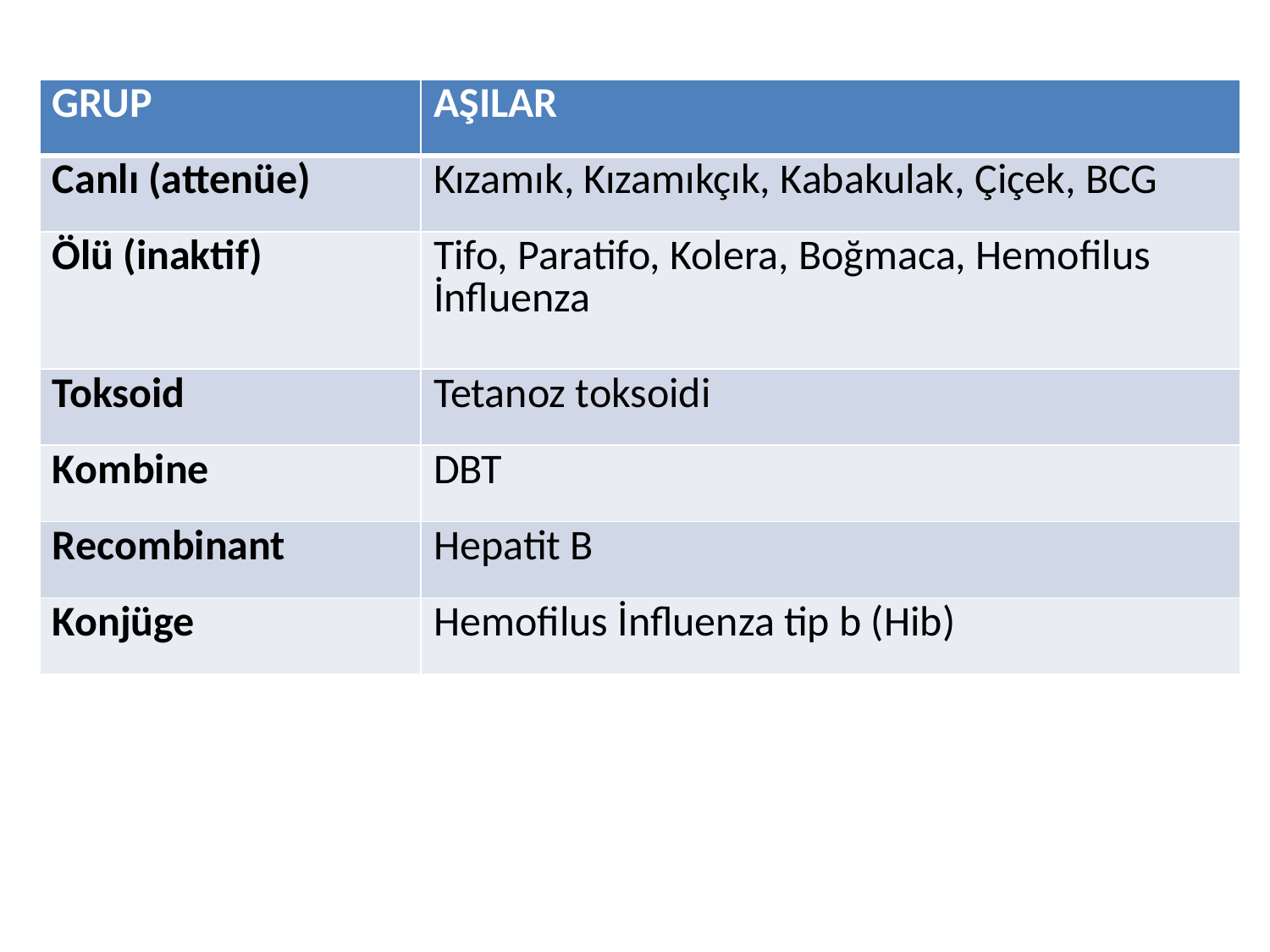

| GRUP | AŞILAR |
| --- | --- |
| Canlı (attenüe) | Kızamık, Kızamıkçık, Kabakulak, Çiçek, BCG |
| Ölü (inaktif) | Tifo, Paratifo, Kolera, Boğmaca, Hemofilus İnfluenza |
| Toksoid | Tetanoz toksoidi |
| Kombine | DBT |
| Recombinant | Hepatit B |
| Konjüge | Hemofilus İnfluenza tip b (Hib) |